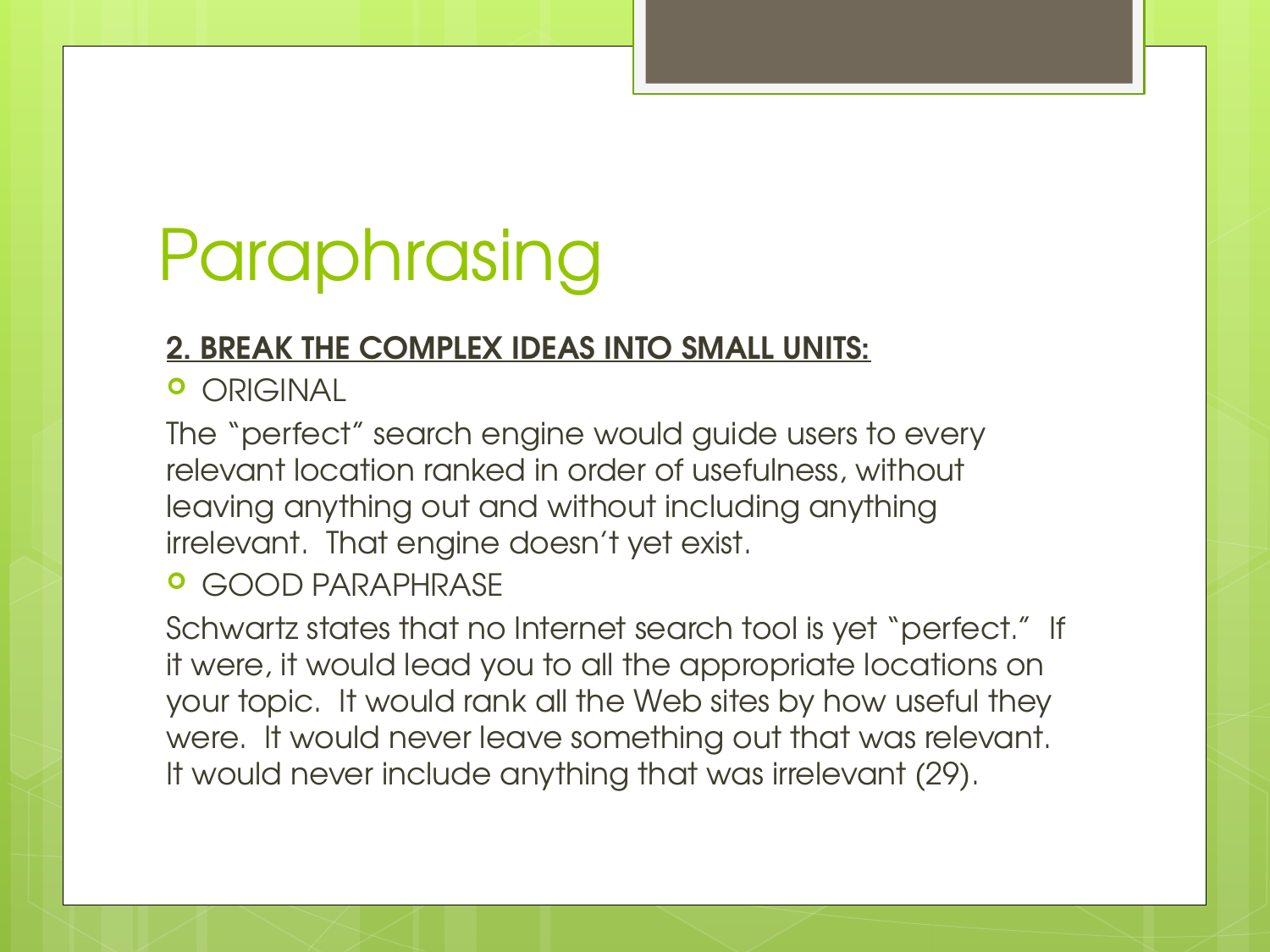

# Paraphrasing
2. BREAK THE COMPLEX IDEAS INTO SMALL UNITS:
ORIGINAL
The “perfect” search engine would guide users to every relevant location ranked in order of usefulness, without leaving anything out and without including anything irrelevant.  That engine doesn’t yet exist.
GOOD PARAPHRASE
Schwartz states that no Internet search tool is yet “perfect.”  If it were, it would lead you to all the appropriate locations on your topic.  It would rank all the Web sites by how useful they were.  It would never leave something out that was relevant. It would never include anything that was irrelevant (29).